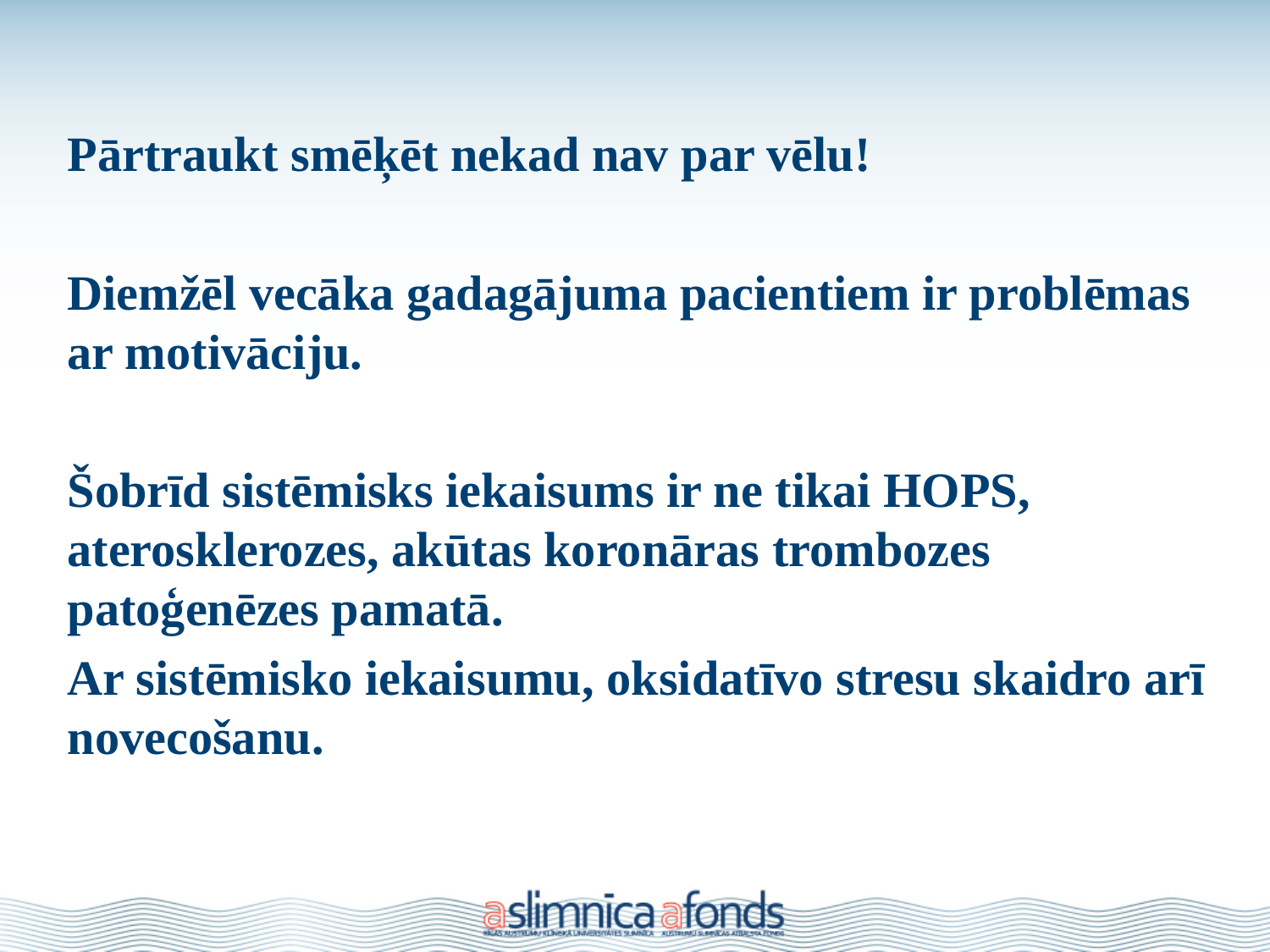

Pārtraukt smēķēt nekad nav par vēlu!

Diemžēl vecāka gadagājuma pacientiem ir problēmas ar motivāciju.

Šobrīd sistēmisks iekaisums ir ne tikai HOPS, aterosklerozes, akūtas koronāras trombozes patoģenēzes pamatā.
Ar sistēmisko iekaisumu, oksidatīvo stresu skaidro arī novecošanu.